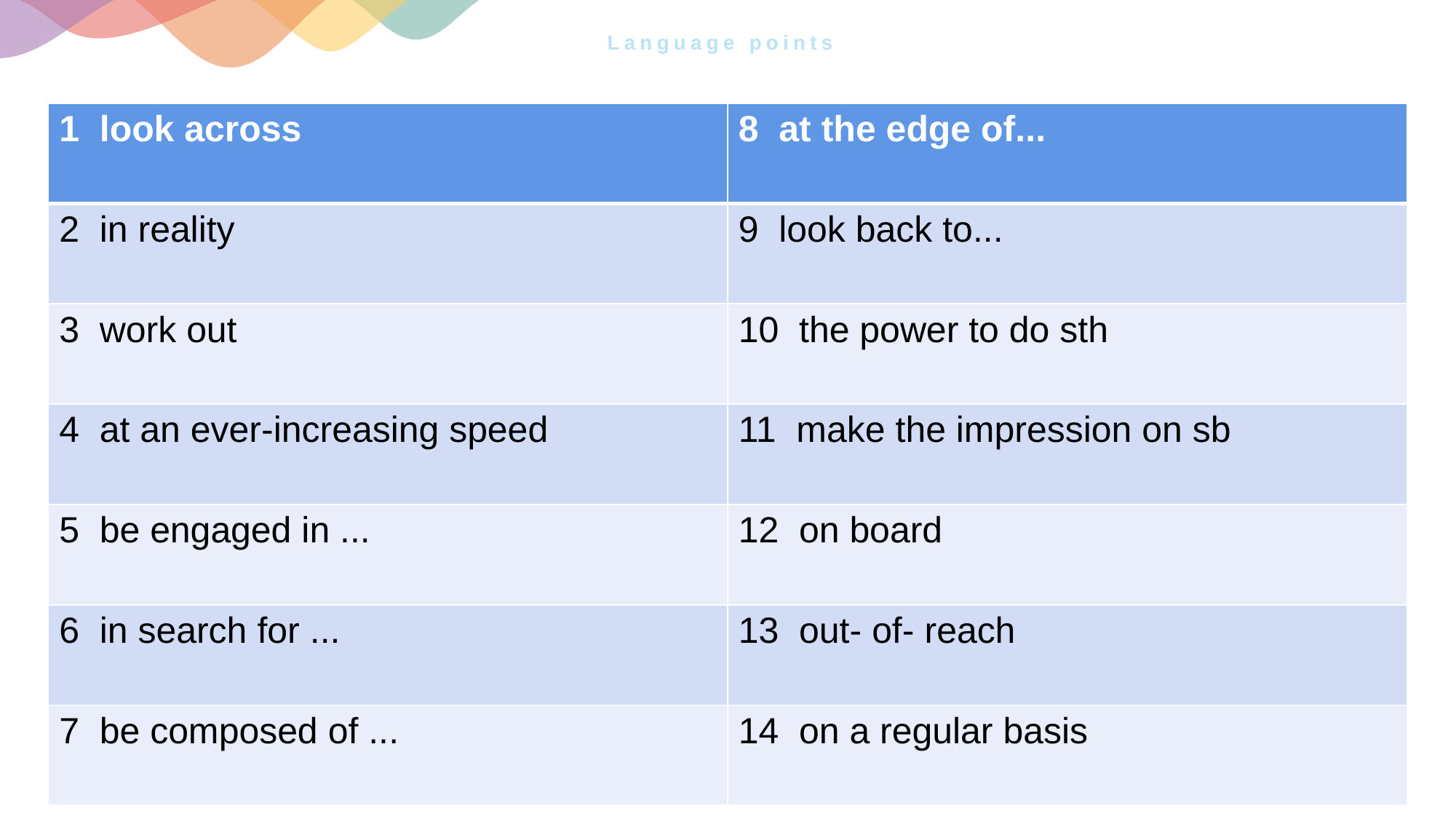

# Language points

| 1 look across | 8 at the edge of... |
| --- | --- |
| 2 in reality | 9 look back to... |
| 3 work out | 10 the power to do sth |
| 4 at an ever-increasing speed | 11 make the impression on sb |
| 5 be engaged in ... | 12 on board |
| 6 in search for ... | 13 out- of- reach |
| 7 be composed of ... | 14 on a regular basis |